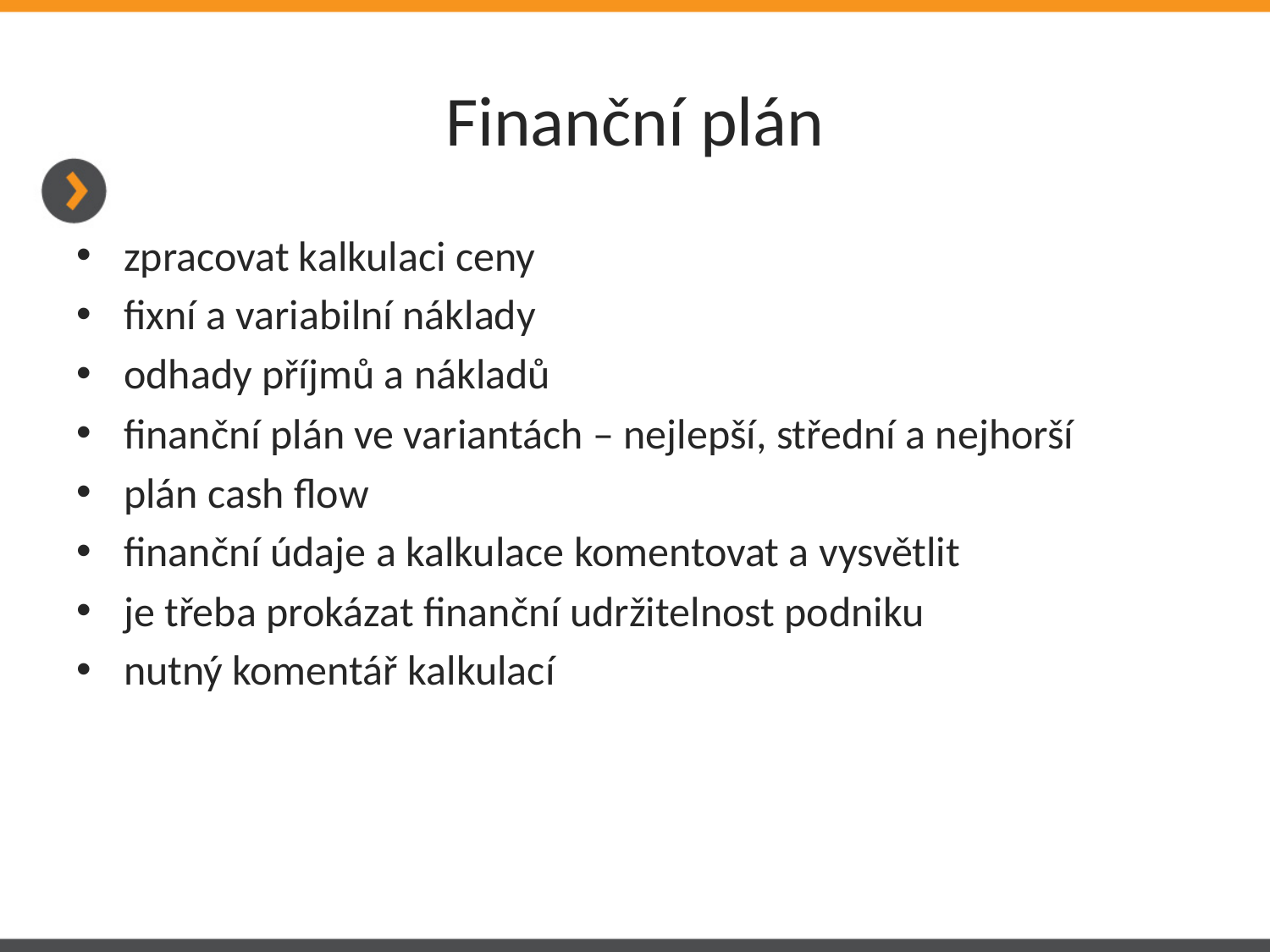

# Finanční plán
zpracovat kalkulaci ceny
fixní a variabilní náklady
odhady příjmů a nákladů
finanční plán ve variantách – nejlepší, střední a nejhorší
plán cash flow
finanční údaje a kalkulace komentovat a vysvětlit
je třeba prokázat finanční udržitelnost podniku
nutný komentář kalkulací